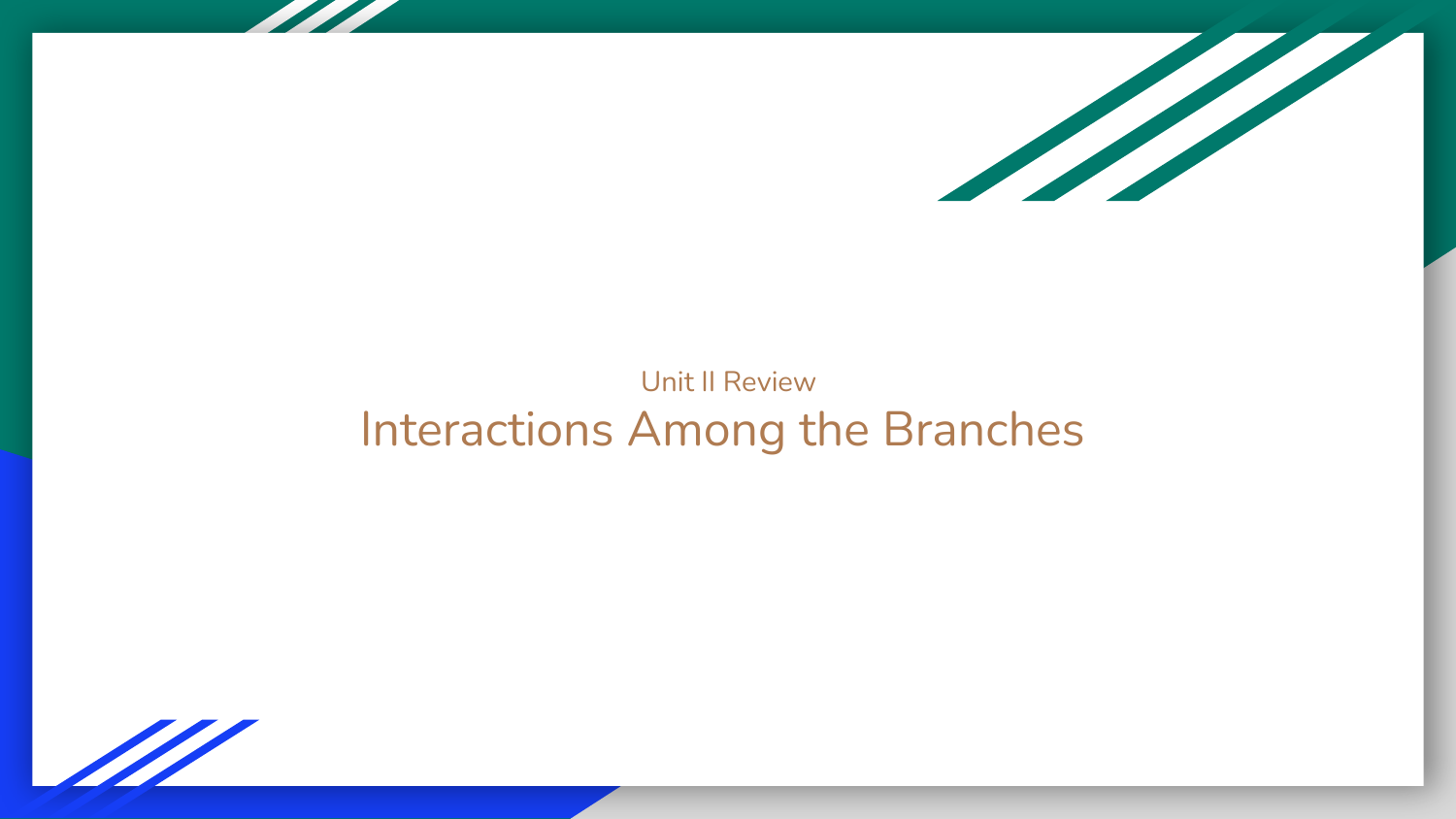

# Unit II Review
Interactions Among the Branches